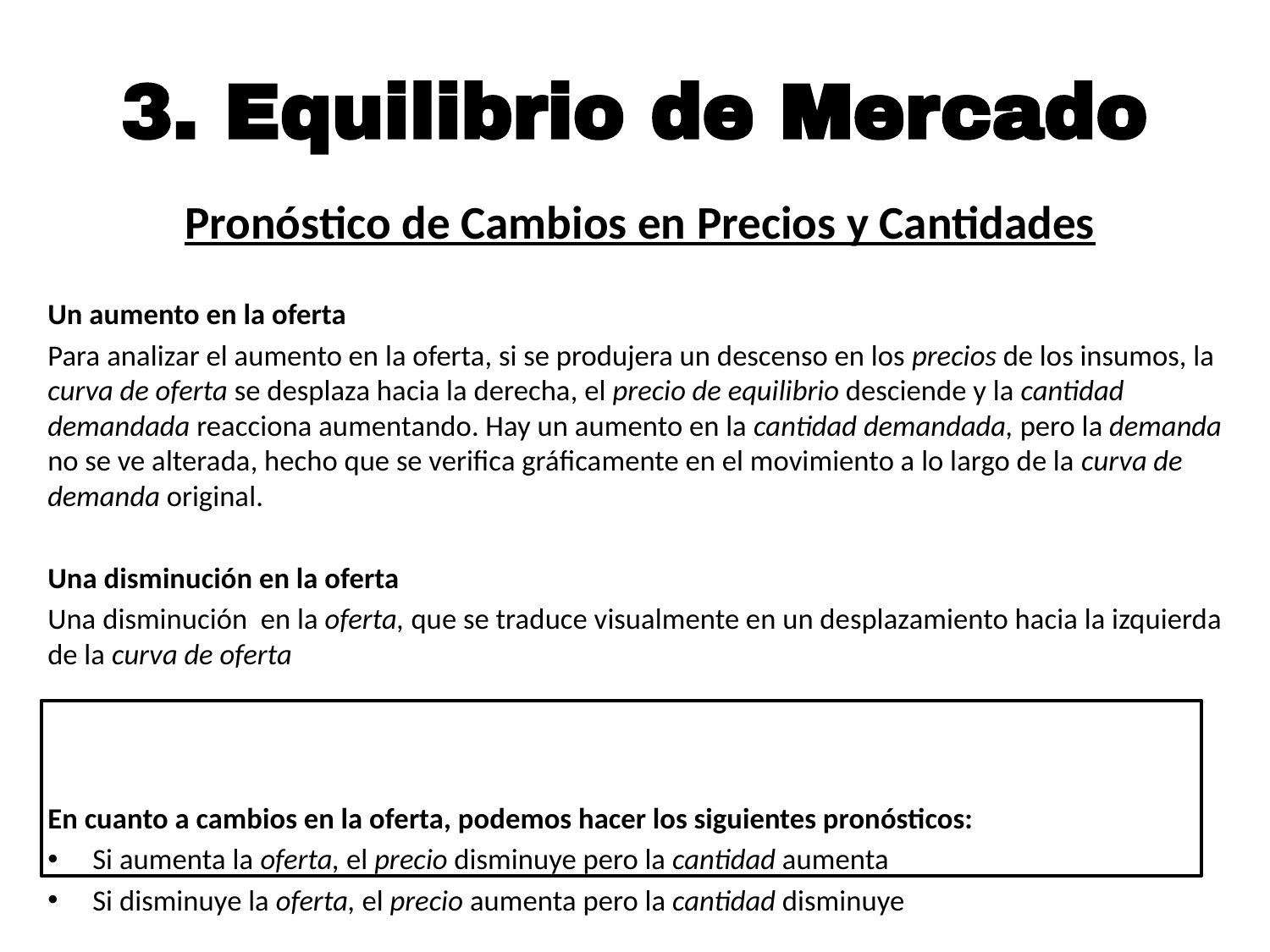

# 3. Equilibrio de Mercado
Pronóstico de Cambios en Precios y Cantidades

Un aumento en la oferta
Para analizar el aumento en la oferta, si se produjera un descenso en los precios de los insumos, la curva de oferta se desplaza hacia la derecha, el precio de equilibrio desciende y la cantidad demandada reacciona aumentando. Hay un aumento en la cantidad demandada, pero la demanda no se ve alterada, hecho que se verifica gráficamente en el movimiento a lo largo de la curva de demanda original.

Una disminución en la oferta
Una disminución  en la oferta, que se traduce visualmente en un desplazamiento hacia la izquierda de la curva de oferta

En cuanto a cambios en la oferta, podemos hacer los siguientes pronósticos:
Si aumenta la oferta, el precio disminuye pero la cantidad aumenta
Si disminuye la oferta, el precio aumenta pero la cantidad disminuye